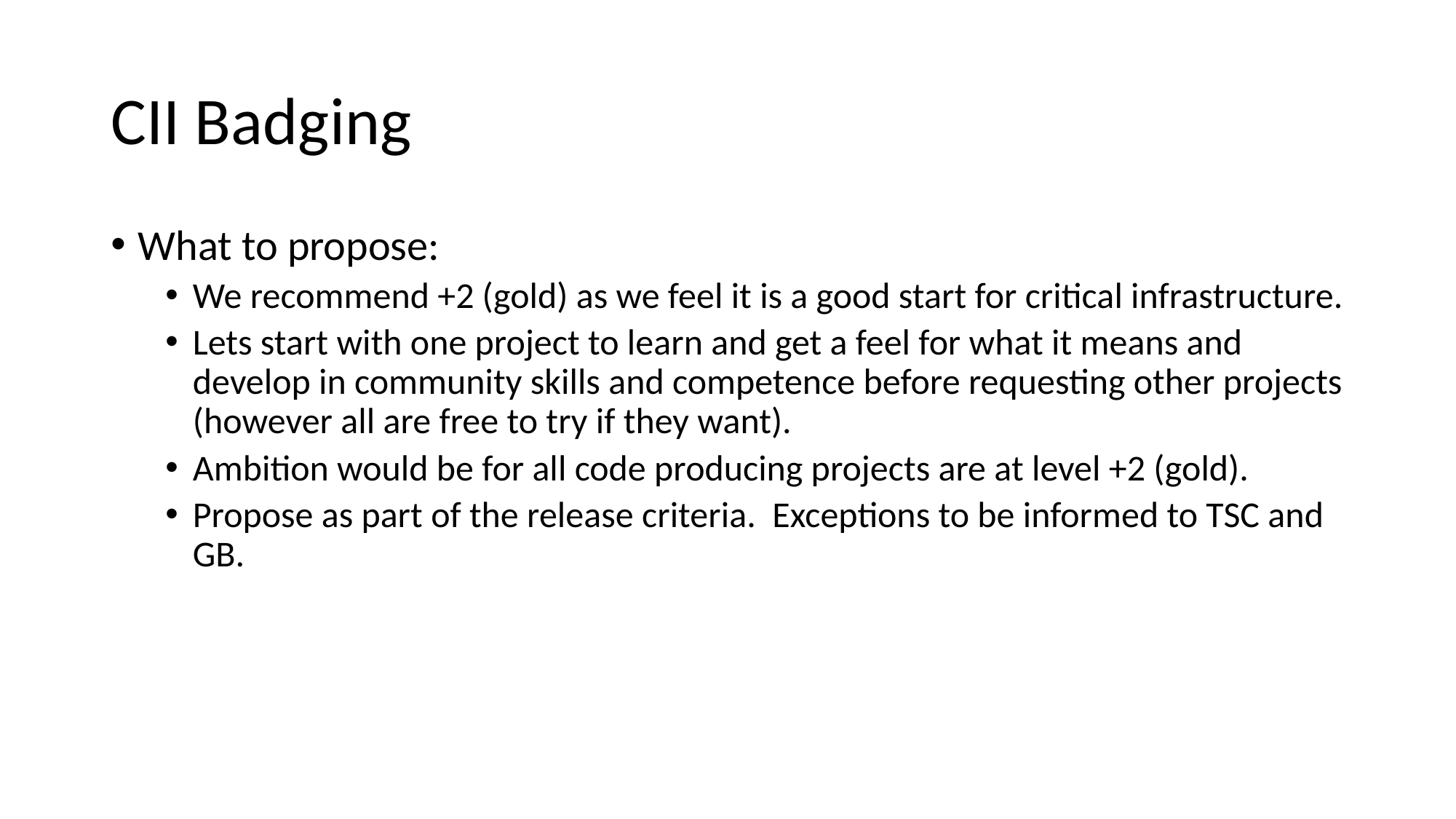

# CII Badging
What to propose:
We recommend +2 (gold) as we feel it is a good start for critical infrastructure.
Lets start with one project to learn and get a feel for what it means and develop in community skills and competence before requesting other projects (however all are free to try if they want).
Ambition would be for all code producing projects are at level +2 (gold).
Propose as part of the release criteria.  Exceptions to be informed to TSC and GB.